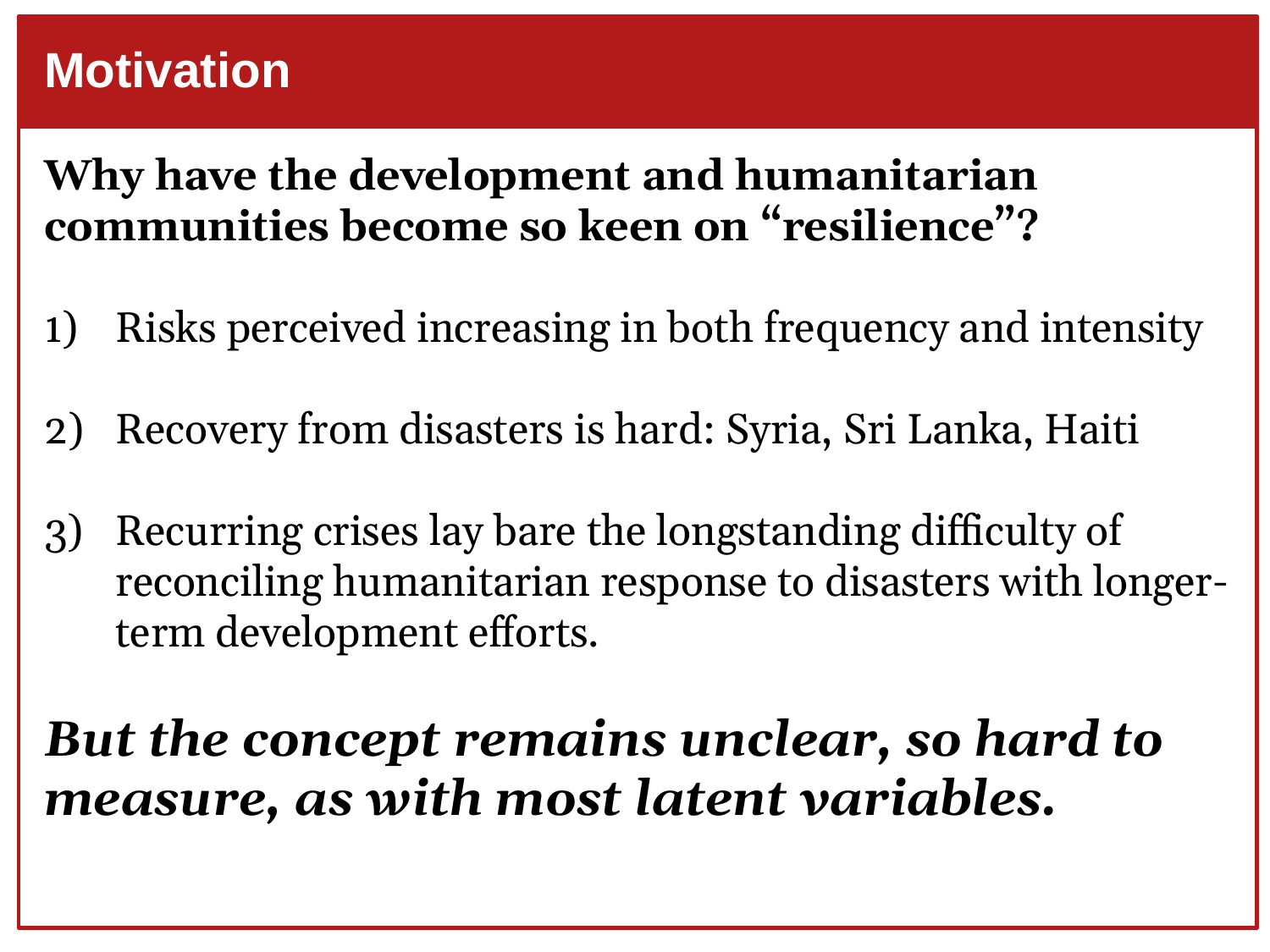

Motivation
Why have the development and humanitarian communities become so keen on “resilience”?

Risks perceived increasing in both frequency and intensity

Recovery from disasters is hard: Syria, Sri Lanka, Haiti

Recurring crises lay bare the longstanding difficulty of reconciling humanitarian response to disasters with longer-term development efforts.

But the concept remains unclear, so hard to measure, as with most latent variables.